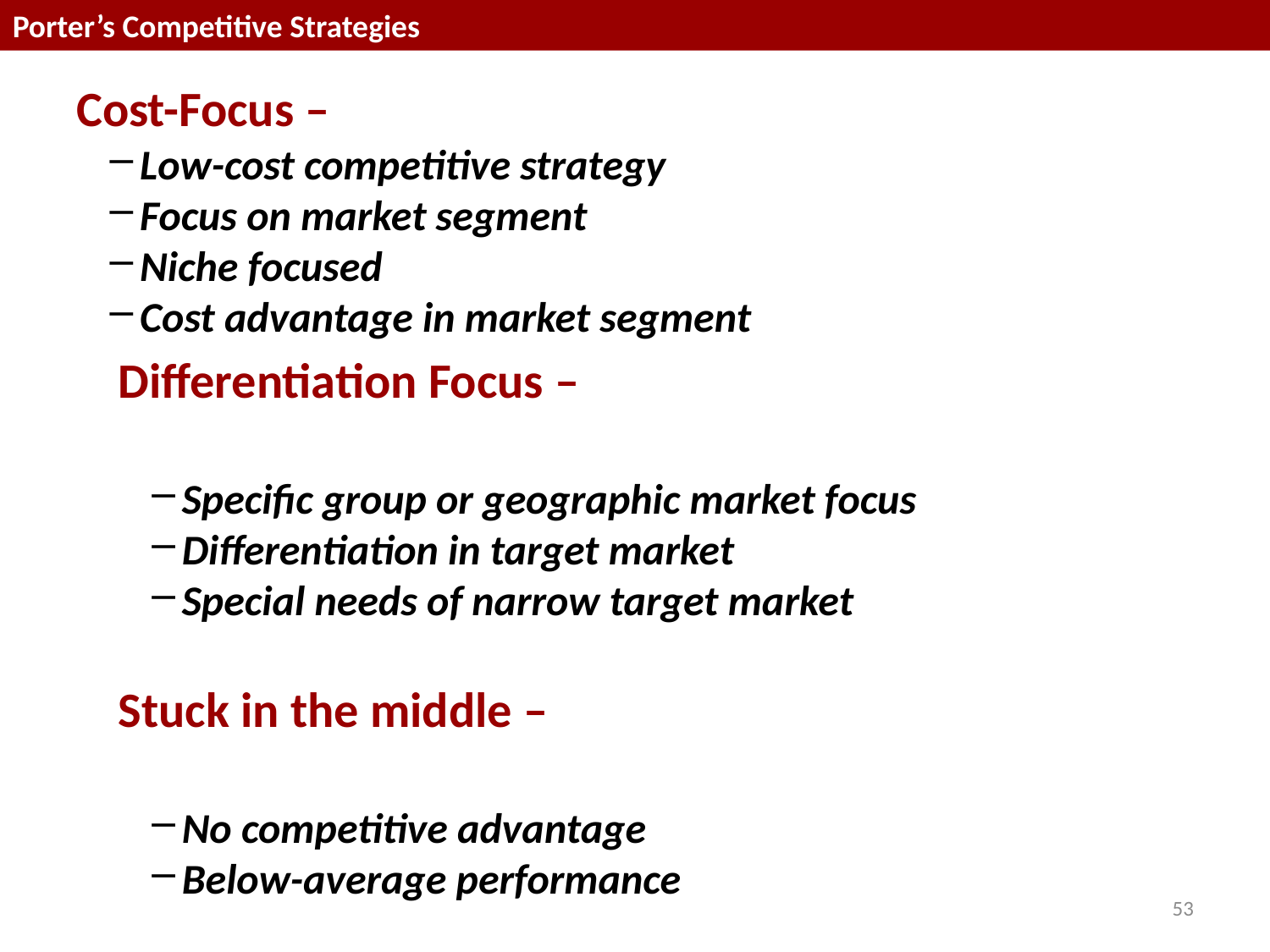

Porter’s Competitive Strategies

Cost-Focus –
Low-cost competitive strategy
Focus on market segment
Niche focused
Cost advantage in market segment

Differentiation Focus –

Specific group or geographic market focus
Differentiation in target market
Special needs of narrow target market

Stuck in the middle –

No competitive advantage
Below-average performance
53